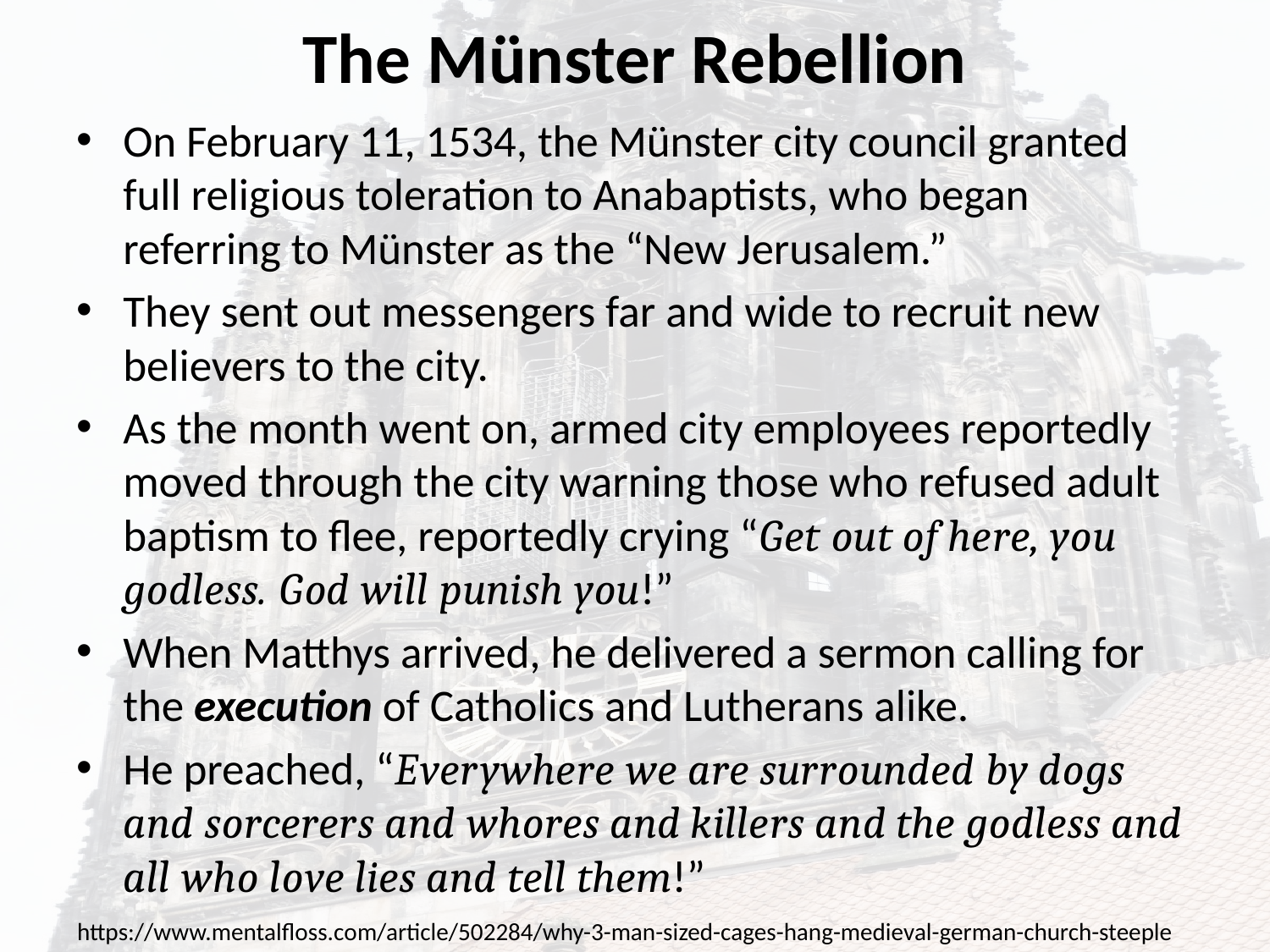

# The Münster Rebellion
On February 11, 1534, the Münster city council granted full religious toleration to Anabaptists, who began referring to Münster as the “New Jerusalem.”
They sent out messengers far and wide to recruit new believers to the city.
As the month went on, armed city employees reportedly moved through the city warning those who refused adult baptism to flee, reportedly crying “Get out of here, you godless. God will punish you!”
When Matthys arrived, he delivered a sermon calling for the execution of Catholics and Lutherans alike.
He preached, “Everywhere we are surrounded by dogs and sorcerers and whores and killers and the godless and all who love lies and tell them!”
https://www.mentalfloss.com/article/502284/why-3-man-sized-cages-hang-medieval-german-church-steeple